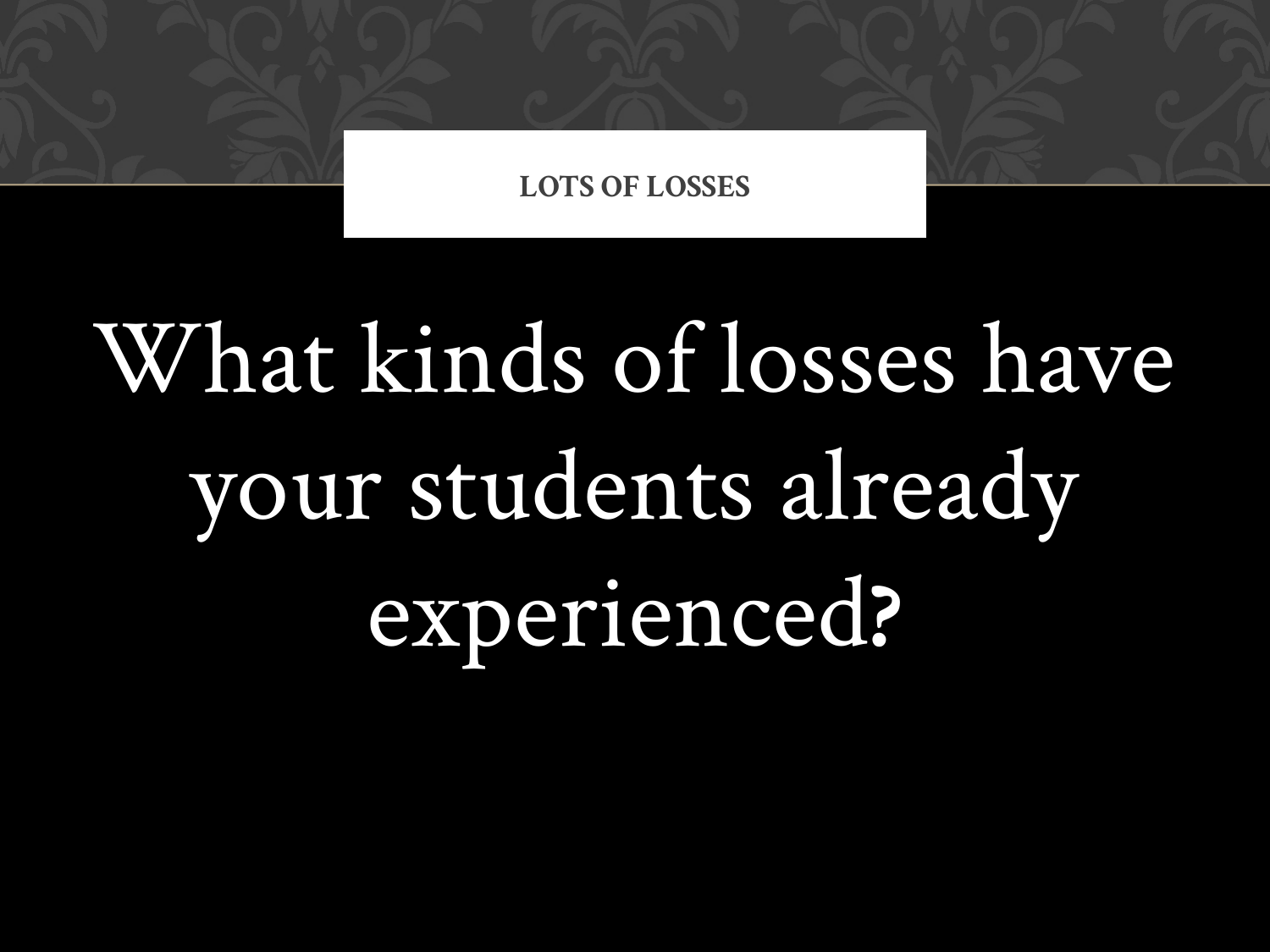

# Lots of Losses
What kinds of losses have your students already experienced?